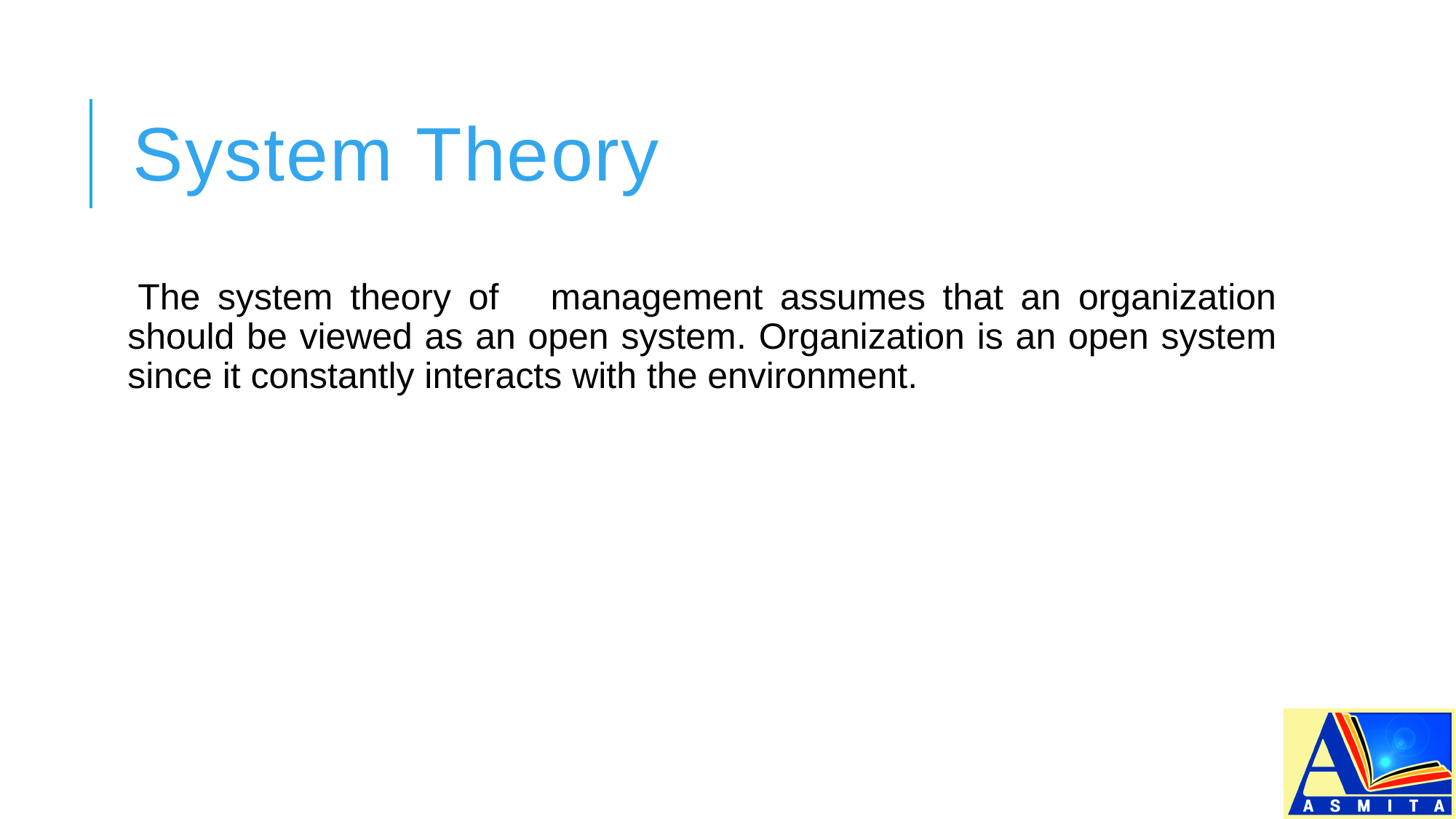

# System Theory
The system theory of   management assumes that an organization should be viewed as an open system. Organization is an open system since it constantly interacts with the environment.